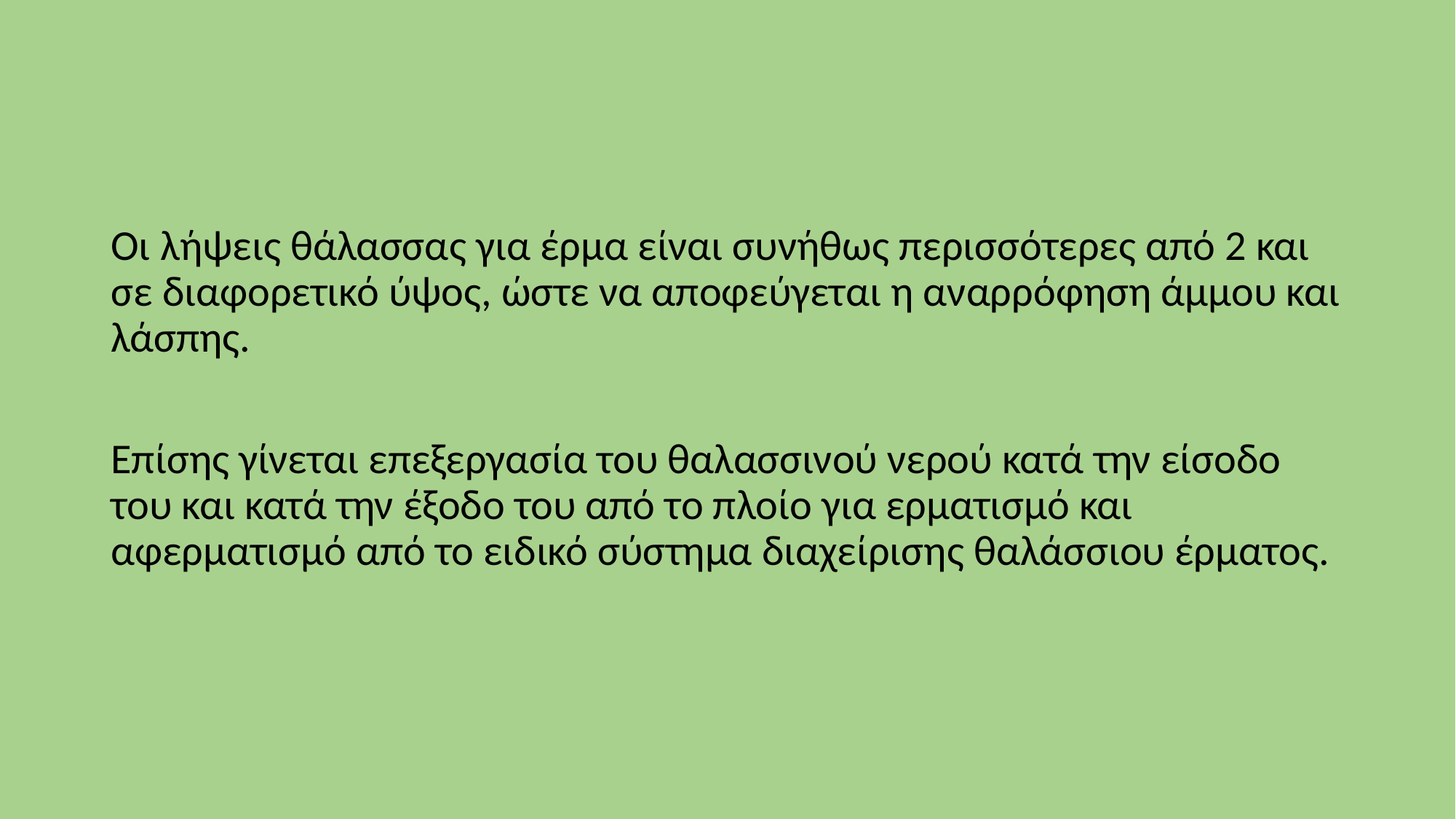

Οι λήψεις θάλασσας για έρμα είναι συνήθως περισσότερες από 2 και σε διαφορετικό ύψος, ώστε να αποφεύγεται η αναρρόφηση άμμου και λάσπης.

Επίσης γίνεται επεξεργασία του θαλασσινού νερού κατά την είσοδο του και κατά την έξοδο του από το πλοίο για ερματισμό και αφερματισμό από το ειδικό σύστημα διαχείρισης θαλάσσιου έρματος.